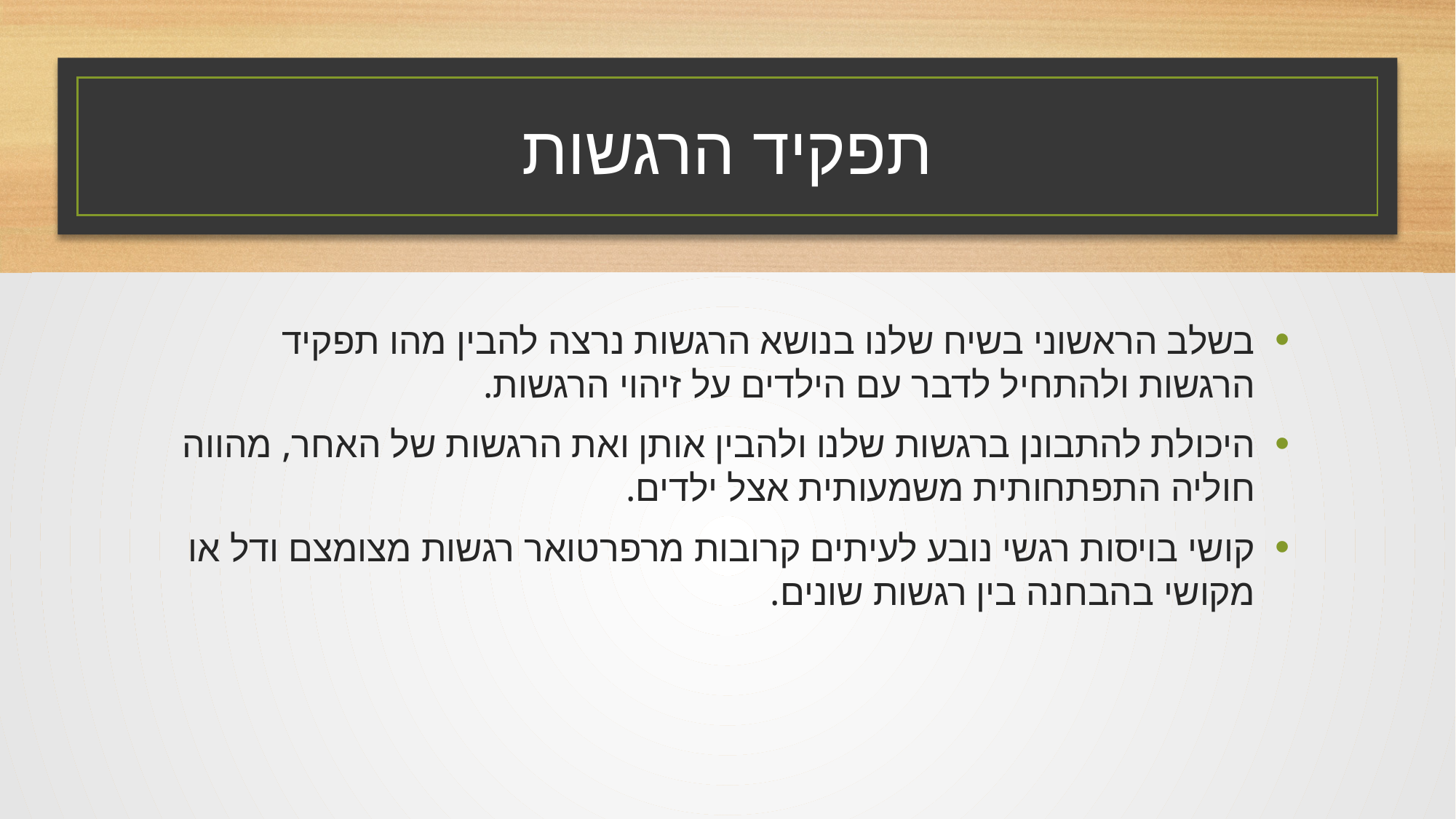

# תפקיד הרגשות

בשלב הראשוני בשיח שלנו בנושא הרגשות נרצה להבין מהו תפקיד הרגשות ולהתחיל לדבר עם הילדים על זיהוי הרגשות.
היכולת להתבונן ברגשות שלנו ולהבין אותן ואת הרגשות של האחר, מהווה חוליה התפתחותית משמעותית אצל ילדים.
קושי בויסות רגשי נובע לעיתים קרובות מרפרטואר רגשות מצומצם ודל או מקושי בהבחנה בין רגשות שונים.